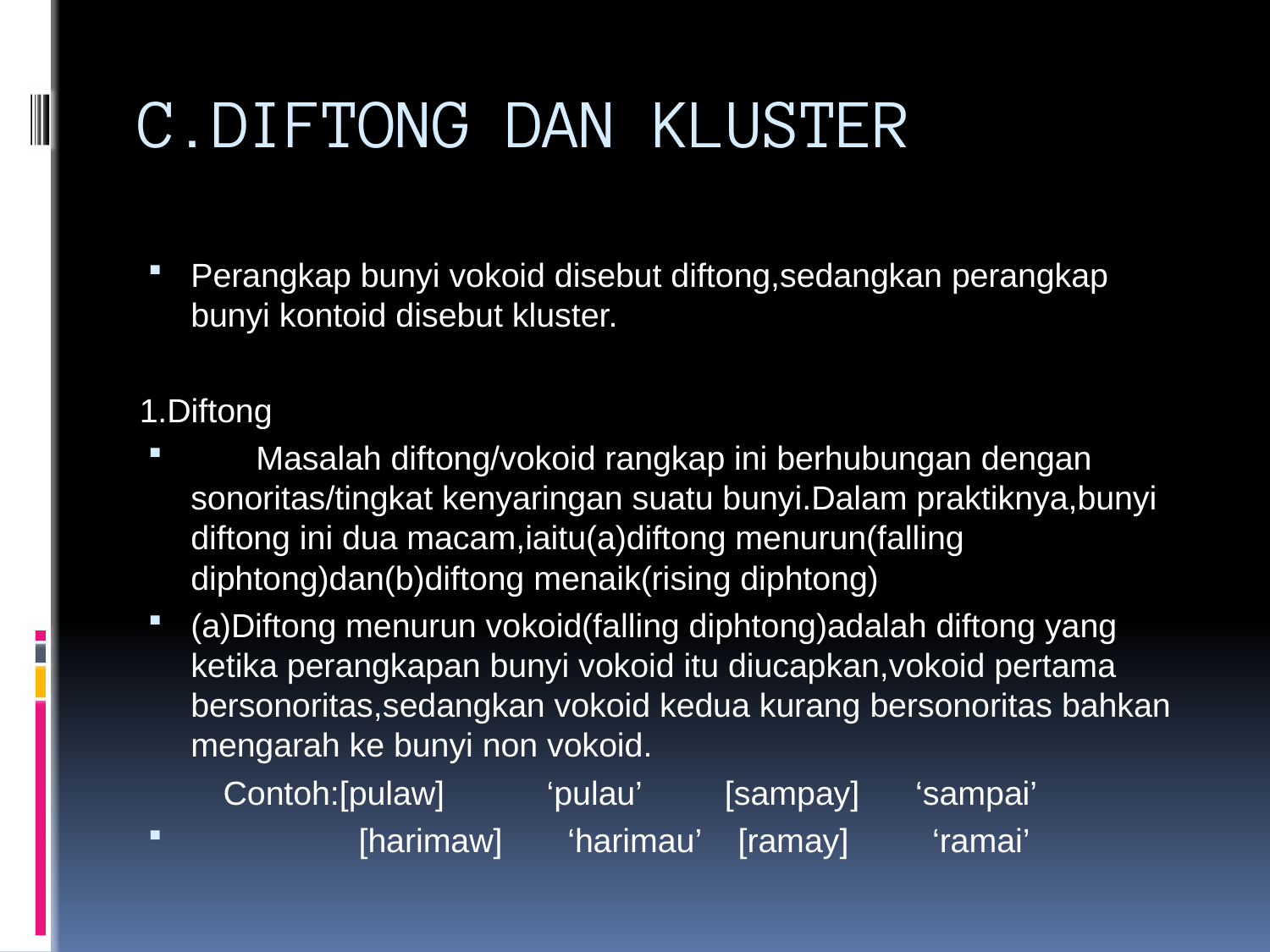

# C.DIFTONG DAN KLUSTER
Perangkap bunyi vokoid disebut diftong,sedangkan perangkap bunyi kontoid disebut kluster.

1.Diftong
       Masalah diftong/vokoid rangkap ini berhubungan dengan sonoritas/tingkat kenyaringan suatu bunyi.Dalam praktiknya,bunyi diftong ini dua macam,iaitu(a)diftong menurun(falling diphtong)dan(b)diftong menaik(rising diphtong)
(a)Diftong menurun vokoid(falling diphtong)adalah diftong yang ketika perangkapan bunyi vokoid itu diucapkan,vokoid pertama bersonoritas,sedangkan vokoid kedua kurang bersonoritas bahkan mengarah ke bunyi non vokoid.
         Contoh:[pulaw]           ‘pulau’         [sampay]      ‘sampai’
                  [harimaw]       ‘harimau’    [ramay]         ‘ramai’